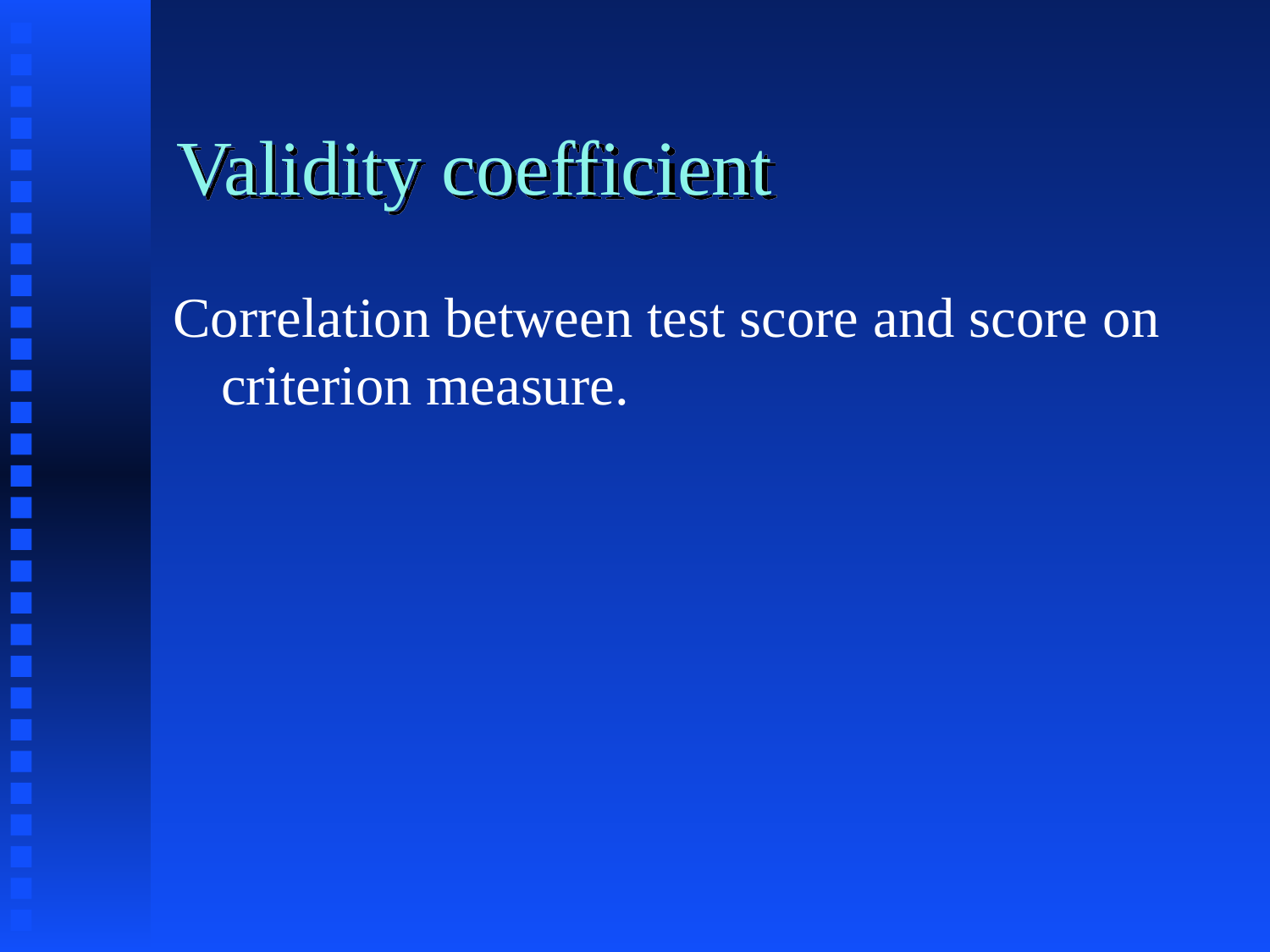

# Validity coefficient
Correlation between test score and score on criterion measure.